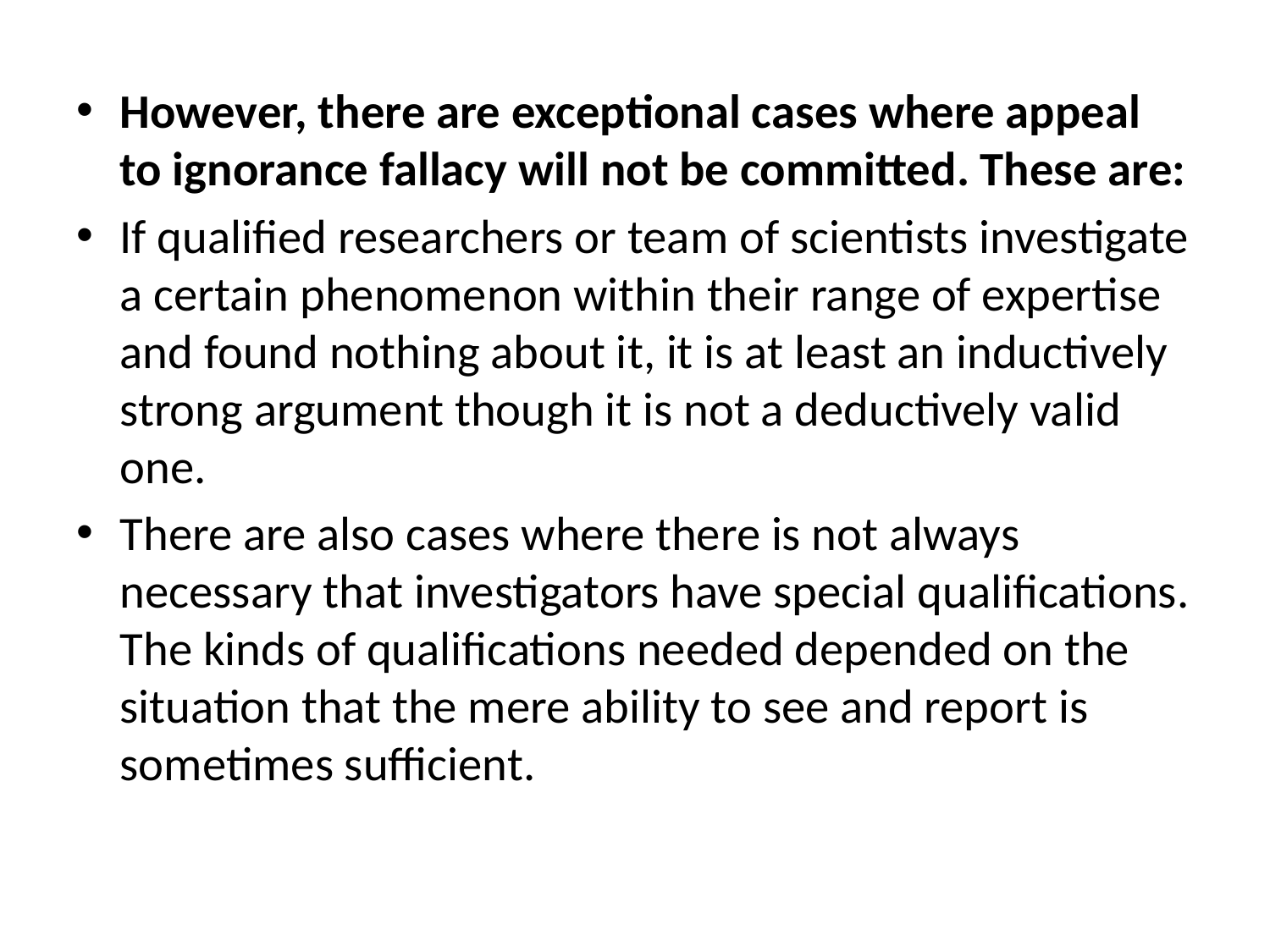

However, there are exceptional cases where appeal to ignorance fallacy will not be committed. These are:
If qualified researchers or team of scientists investigate a certain phenomenon within their range of expertise and found nothing about it, it is at least an inductively strong argument though it is not a deductively valid one.
There are also cases where there is not always necessary that investigators have special qualifications. The kinds of qualifications needed depended on the situation that the mere ability to see and report is sometimes sufficient.